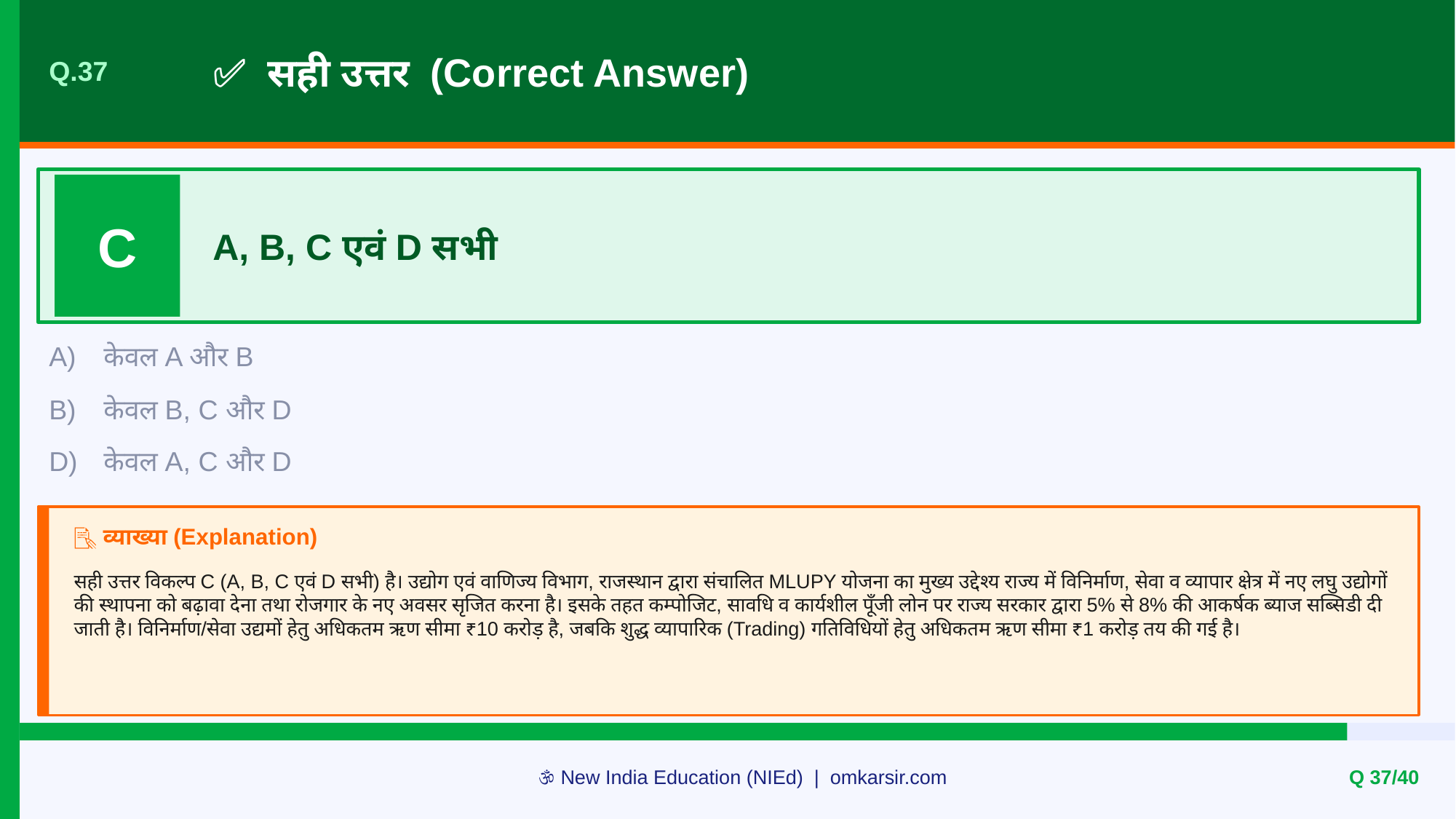

✅  सही उत्तर  (Correct Answer)
Q.37

C
A, B, C एवं D सभी
A)
केवल A और B
B)
केवल B, C और D
D)
केवल A, C और D

📝 व्याख्या (Explanation)
सही उत्तर विकल्प C (A, B, C एवं D सभी) है। उद्योग एवं वाणिज्य विभाग, राजस्थान द्वारा संचालित MLUPY योजना का मुख्य उद्देश्य राज्य में विनिर्माण, सेवा व व्यापार क्षेत्र में नए लघु उद्योगों की स्थापना को बढ़ावा देना तथा रोजगार के नए अवसर सृजित करना है। इसके तहत कम्पोजिट, सावधि व कार्यशील पूँजी लोन पर राज्य सरकार द्वारा 5% से 8% की आकर्षक ब्याज सब्सिडी दी जाती है। विनिर्माण/सेवा उद्यमों हेतु अधिकतम ऋण सीमा ₹10 करोड़ है, जबकि शुद्ध व्यापारिक (Trading) गतिविधियों हेतु अधिकतम ऋण सीमा ₹1 करोड़ तय की गई है।

🕉️ New India Education (NIEd)  |  omkarsir.com
Q 37/40